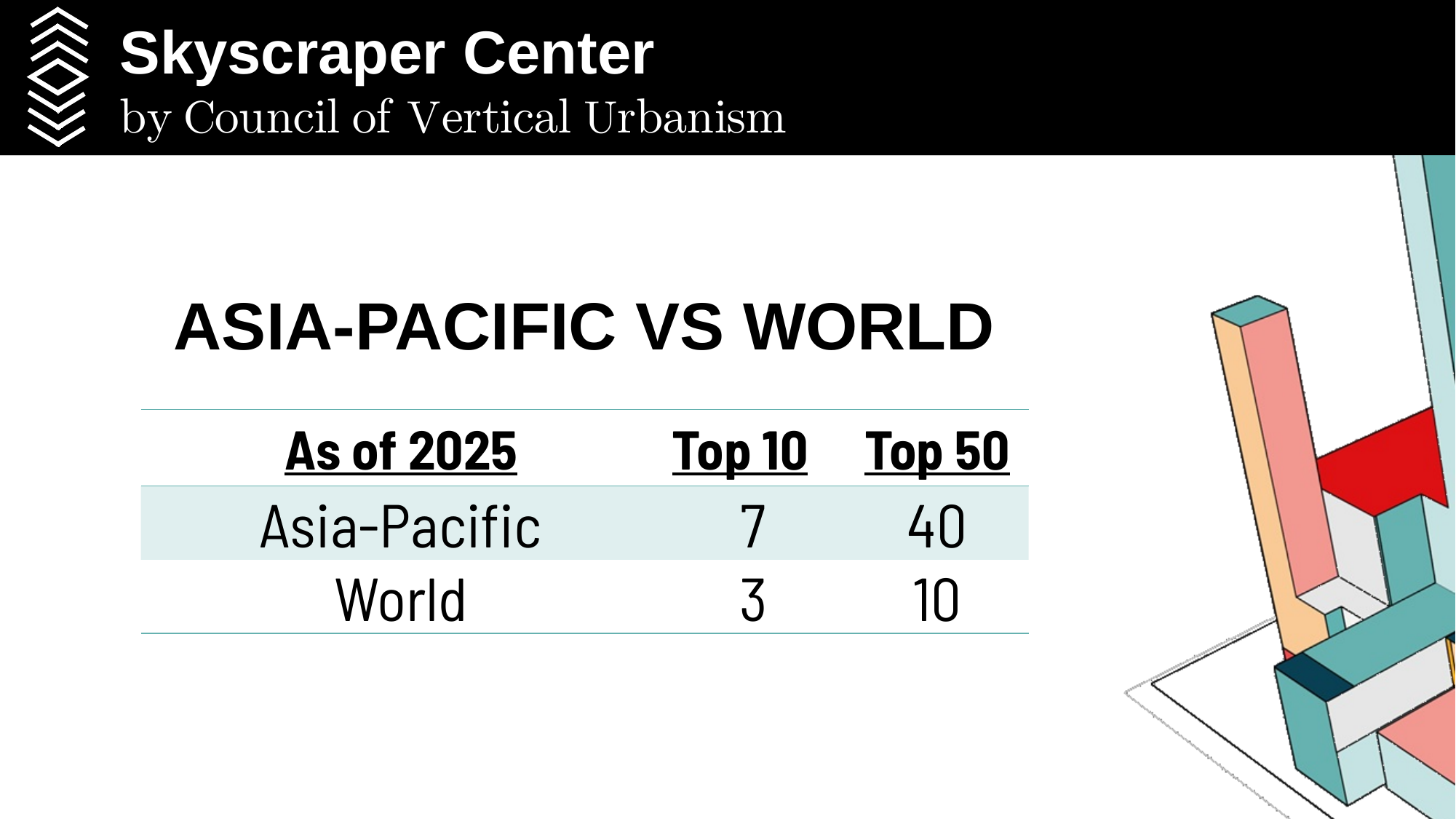

Skyscraper Center
by Council of Vertical Urbanism

Asia-pacific vs world
| As of 2025 | Top 10 | Top 50 |
| --- | --- | --- |
| Asia-Pacific | 7 | 40 |
| World | 3 | 10 |